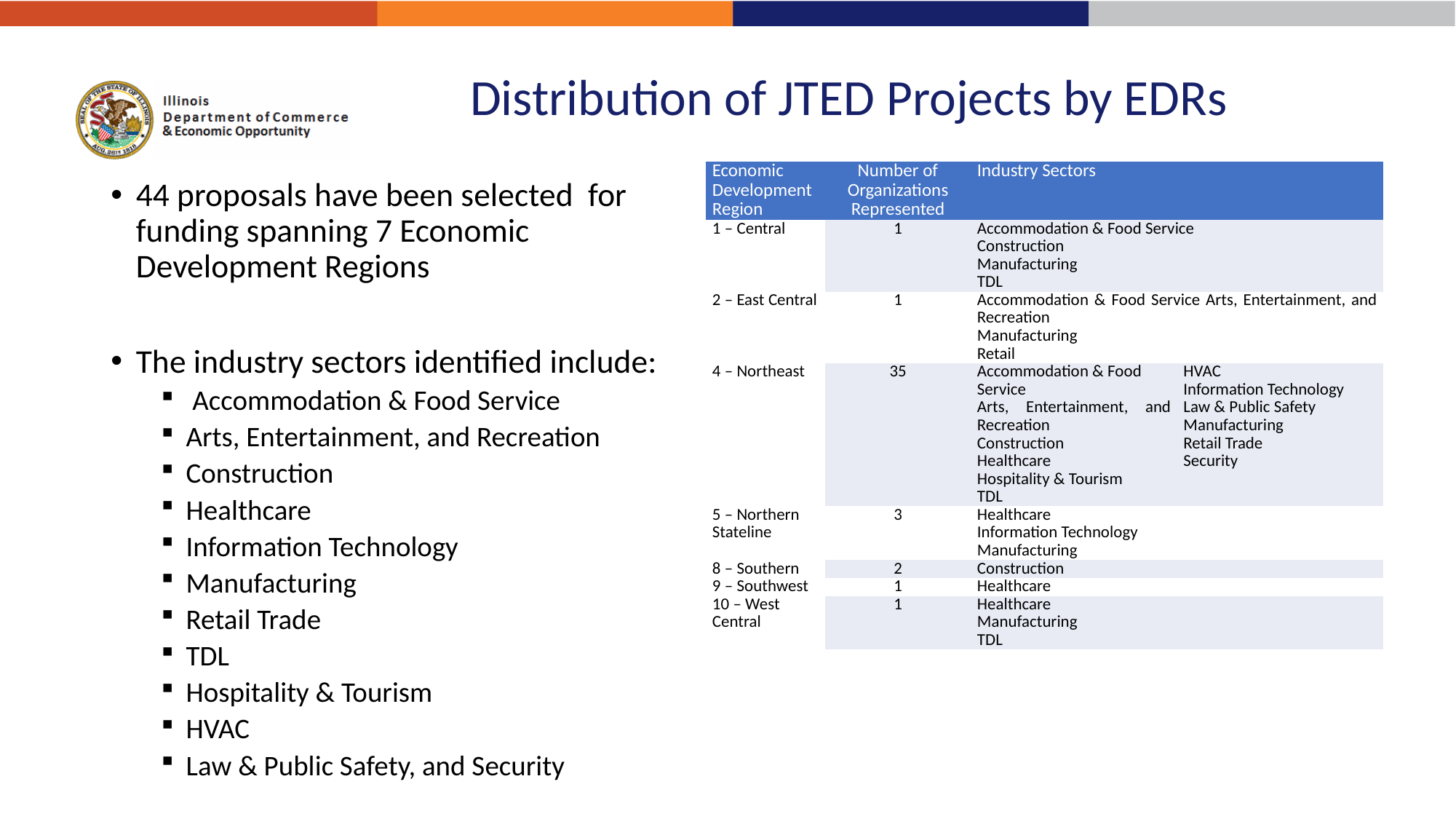

# Distribution of JTED Projects by EDRs
| Economic Development Region | Number of Organizations Represented | Industry Sectors |  |
| --- | --- | --- | --- |
| 1 – Central | 1 | Accommodation & Food Service Construction Manufacturing TDL |  |
| 2 – East Central | 1 | Accommodation & Food Service Arts, Entertainment, and Recreation Manufacturing Retail |  |
| 4 – Northeast | 35 | Accommodation & Food Service Arts, Entertainment, and Recreation Construction Healthcare Hospitality & Tourism TDL | HVAC Information Technology Law & Public Safety Manufacturing Retail Trade Security |
| 5 – Northern Stateline | 3 | Healthcare Information Technology Manufacturing |  |
| 8 – Southern | 2 | Construction |  |
| 9 – Southwest | 1 | Healthcare |  |
| 10 – West Central | 1 | Healthcare Manufacturing TDL |  |
44 proposals have been selected  for funding spanning 7 Economic Development Regions

The industry sectors identified include:
 Accommodation & Food Service
Arts, Entertainment, and Recreation
Construction
Healthcare
Information Technology
Manufacturing
Retail Trade
TDL
Hospitality & Tourism
HVAC
Law & Public Safety, and Security